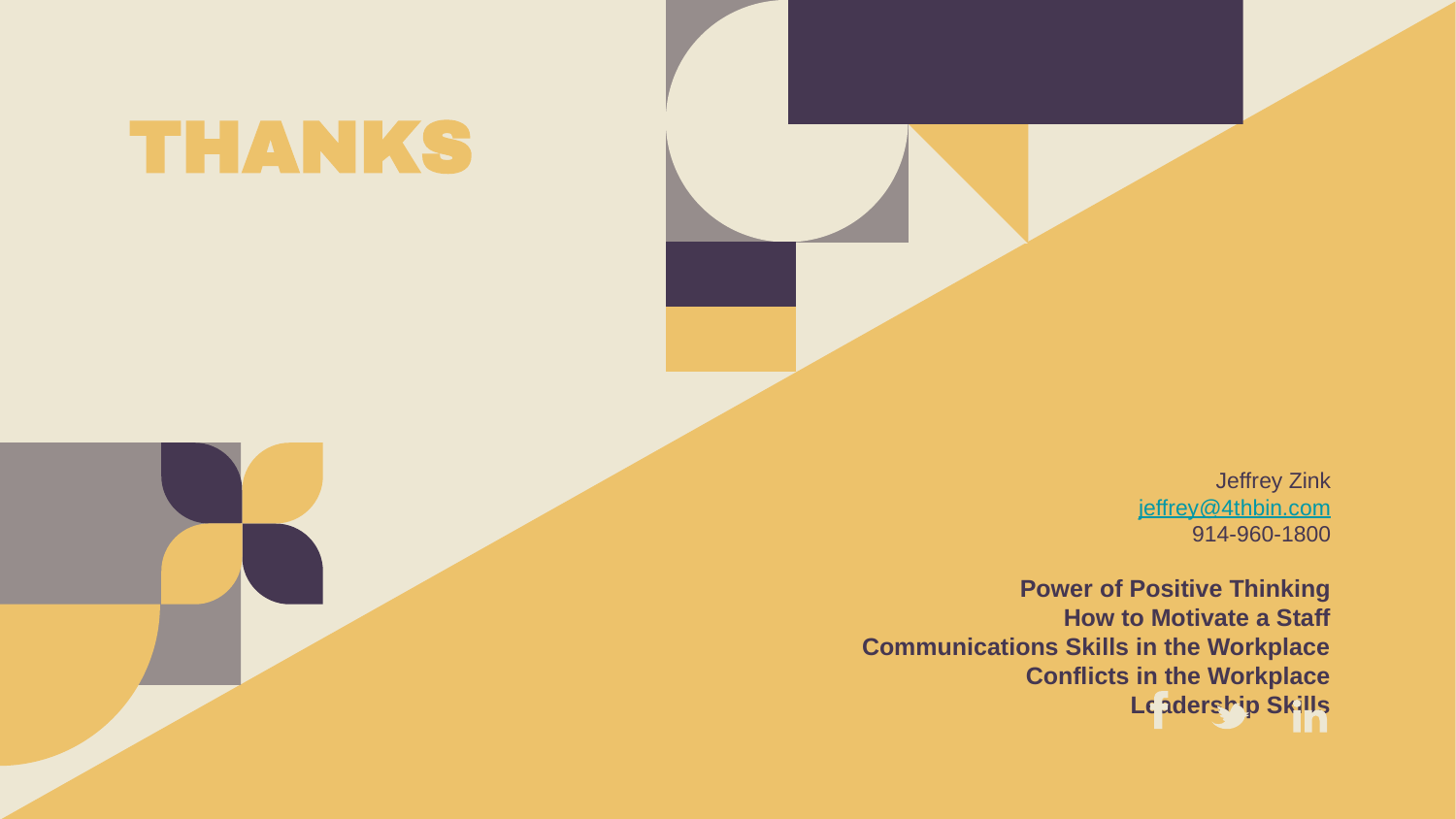

# THANKS
Jeffrey Zink
jeffrey@4thbin.com
914-960-1800

Power of Positive Thinking
How to Motivate a Staff
Communications Skills in the Workplace
Conflicts in the Workplace
Leadership Skills